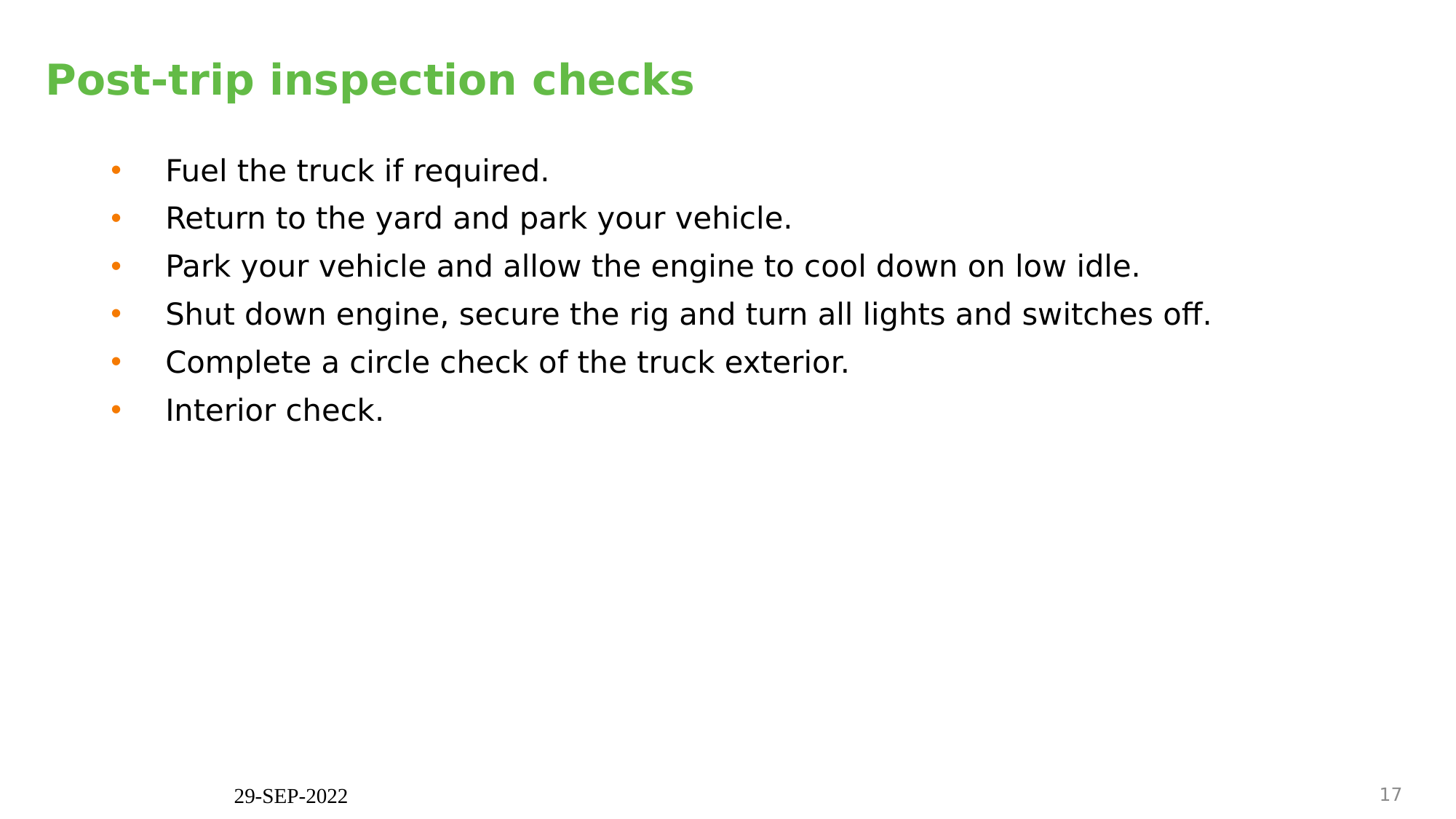

# Post-trip inspection checks
Fuel the truck if required.
Return to the yard and park your vehicle.
Park your vehicle and allow the engine to cool down on low idle.
Shut down engine, secure the rig and turn all lights and switches off.
Complete a circle check of the truck exterior.
Interior check.

17
29-SEP-2022